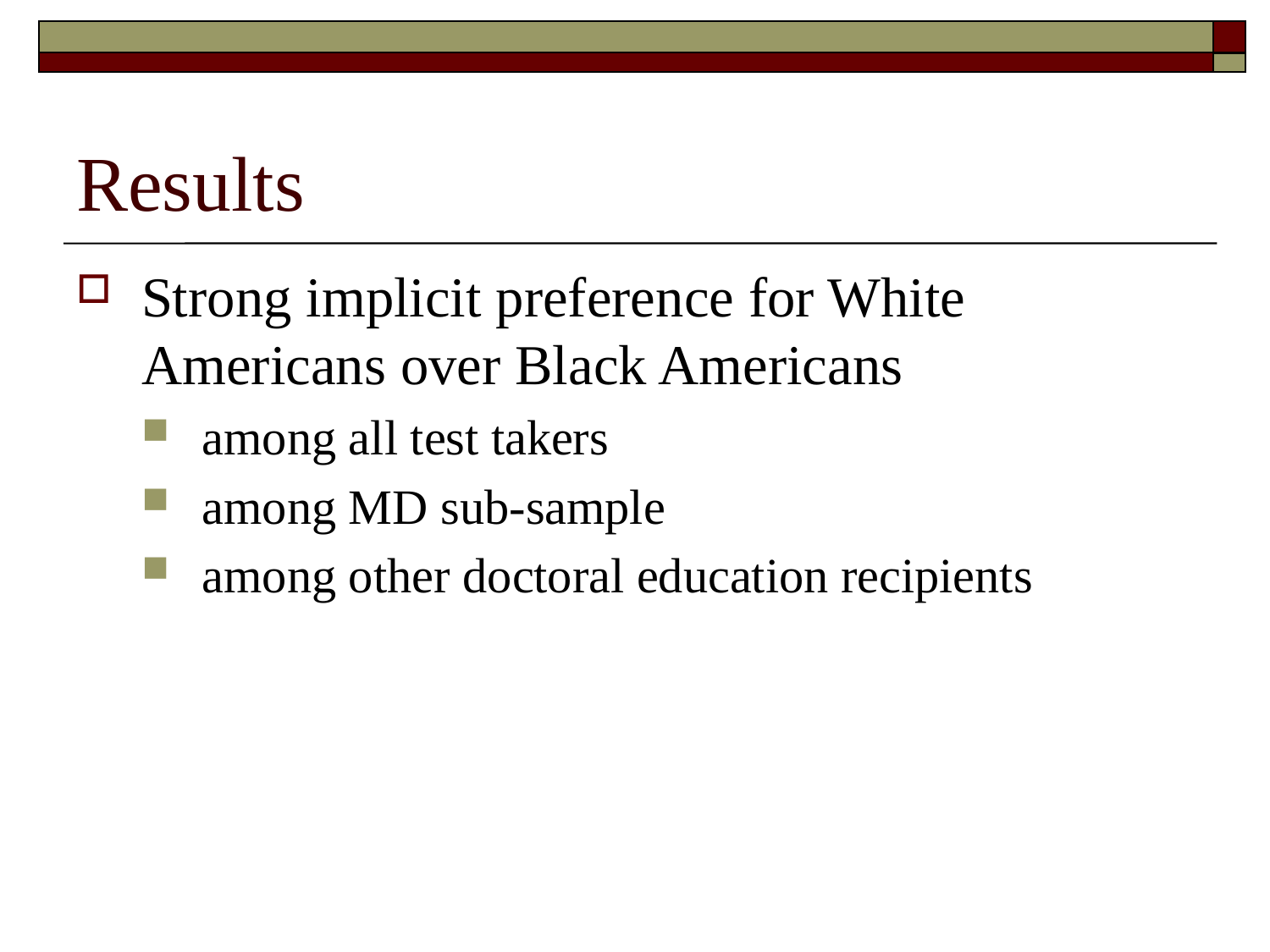

# Results
Strong implicit preference for White Americans over Black Americans
among all test takers
among MD sub-sample
among other doctoral education recipients